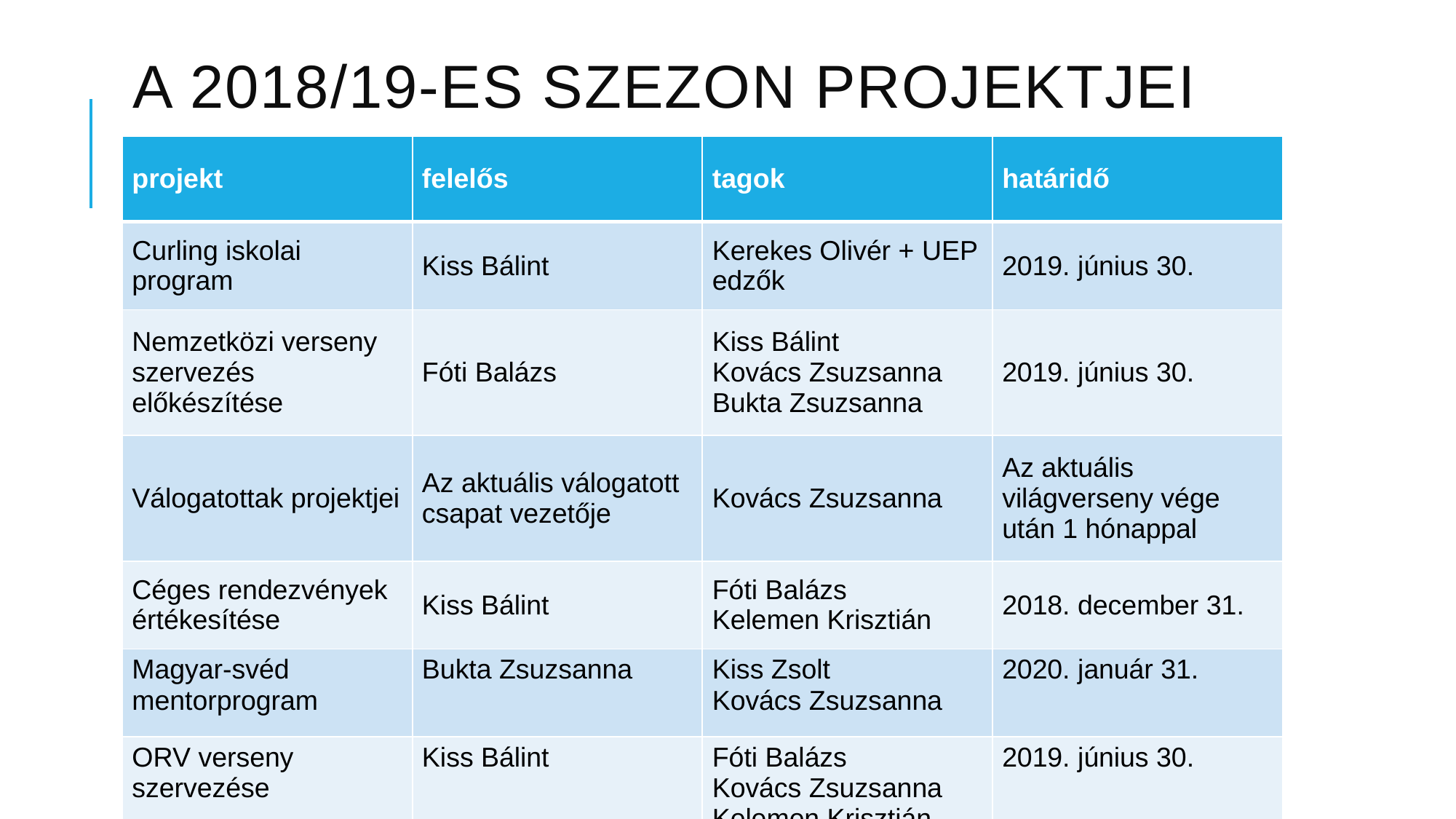

# A 2018/19-es szezon projektjei
| projekt | felelős | tagok | határidő |
| --- | --- | --- | --- |
| Curling iskolai program | Kiss Bálint | Kerekes Olivér + UEP edzők | 2019. június 30. |
| Nemzetközi verseny szervezés előkészítése | Fóti Balázs | Kiss Bálint Kovács Zsuzsanna Bukta Zsuzsanna | 2019. június 30. |
| Válogatottak projektjei | Az aktuális válogatott csapat vezetője | Kovács Zsuzsanna | Az aktuális világverseny vége után 1 hónappal |
| Céges rendezvények értékesítése | Kiss Bálint | Fóti Balázs Kelemen Krisztián | 2018. december 31. |
| Magyar-svéd mentorprogram | Bukta Zsuzsanna | Kiss Zsolt Kovács Zsuzsanna | 2020. január 31. |
| ORV verseny szervezése | Kiss Bálint | Fóti Balázs Kovács Zsuzsanna Kelemen Krisztián | 2019. június 30. |